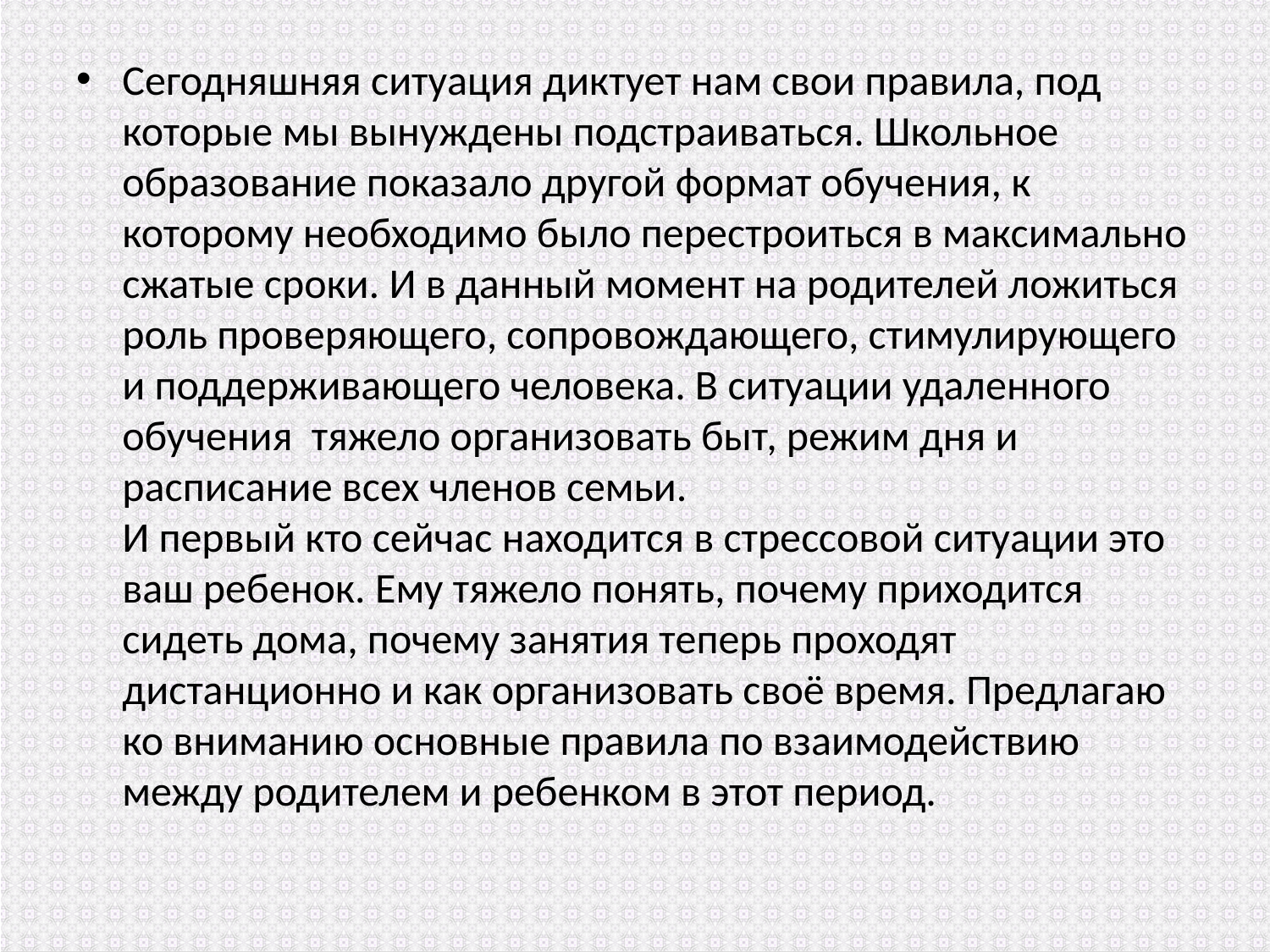

Сегодняшняя ситуация диктует нам свои правила, под которые мы вынуждены подстраиваться. Школьное образование показало другой формат обучения, к которому необходимо было перестроиться в максимально сжатые сроки. И в данный момент на родителей ложиться роль проверяющего, сопровождающего, стимулирующего и поддерживающего человека. В ситуации удаленного обучения  тяжело организовать быт, режим дня и расписание всех членов семьи.
И первый кто сейчас находится в стрессовой ситуации это ваш ребенок. Ему тяжело понять, почему приходится сидеть дома, почему занятия теперь проходят дистанционно и как организовать своё время. Предлагаю ко вниманию основные правила по взаимодействию между родителем и ребенком в этот период.